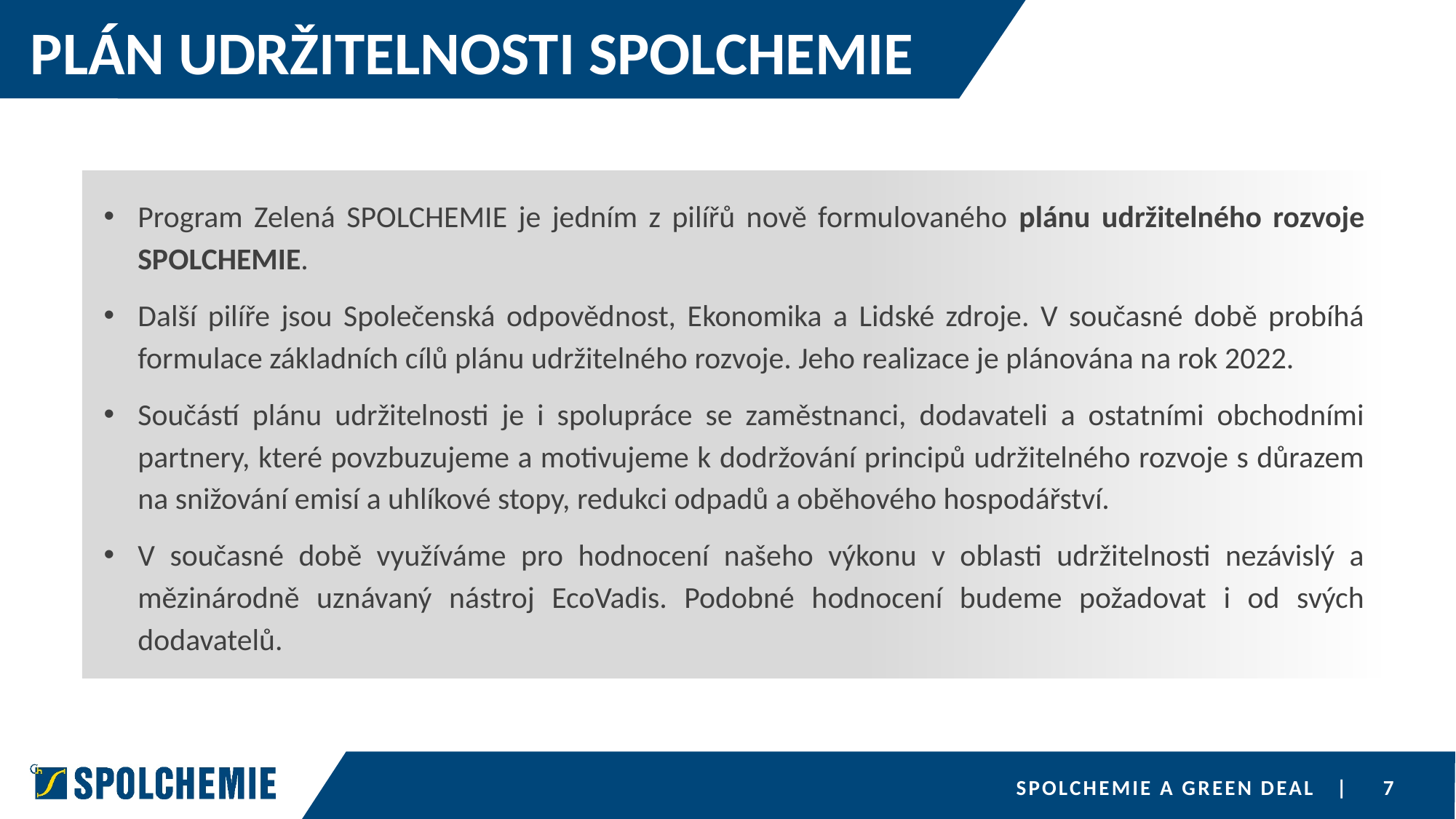

PLÁN UDRŽITELNOSTI SPOLCHEMIE
Program Zelená SPOLCHEMIE je jedním z pilířů nově formulovaného plánu udržitelného rozvoje SPOLCHEMIE.
Další pilíře jsou Společenská odpovědnost, Ekonomika a Lidské zdroje. V současné době probíhá formulace základních cílů plánu udržitelného rozvoje. Jeho realizace je plánována na rok 2022.
Součástí plánu udržitelnosti je i spolupráce se zaměstnanci, dodavateli a ostatními obchodními partnery, které povzbuzujeme a motivujeme k dodržování principů udržitelného rozvoje s důrazem na snižování emisí a uhlíkové stopy, redukci odpadů a oběhového hospodářství.
V současné době využíváme pro hodnocení našeho výkonu v oblasti udržitelnosti nezávislý a mězinárodně uznávaný nástroj EcoVadis. Podobné hodnocení budeme požadovat i od svých dodavatelů.